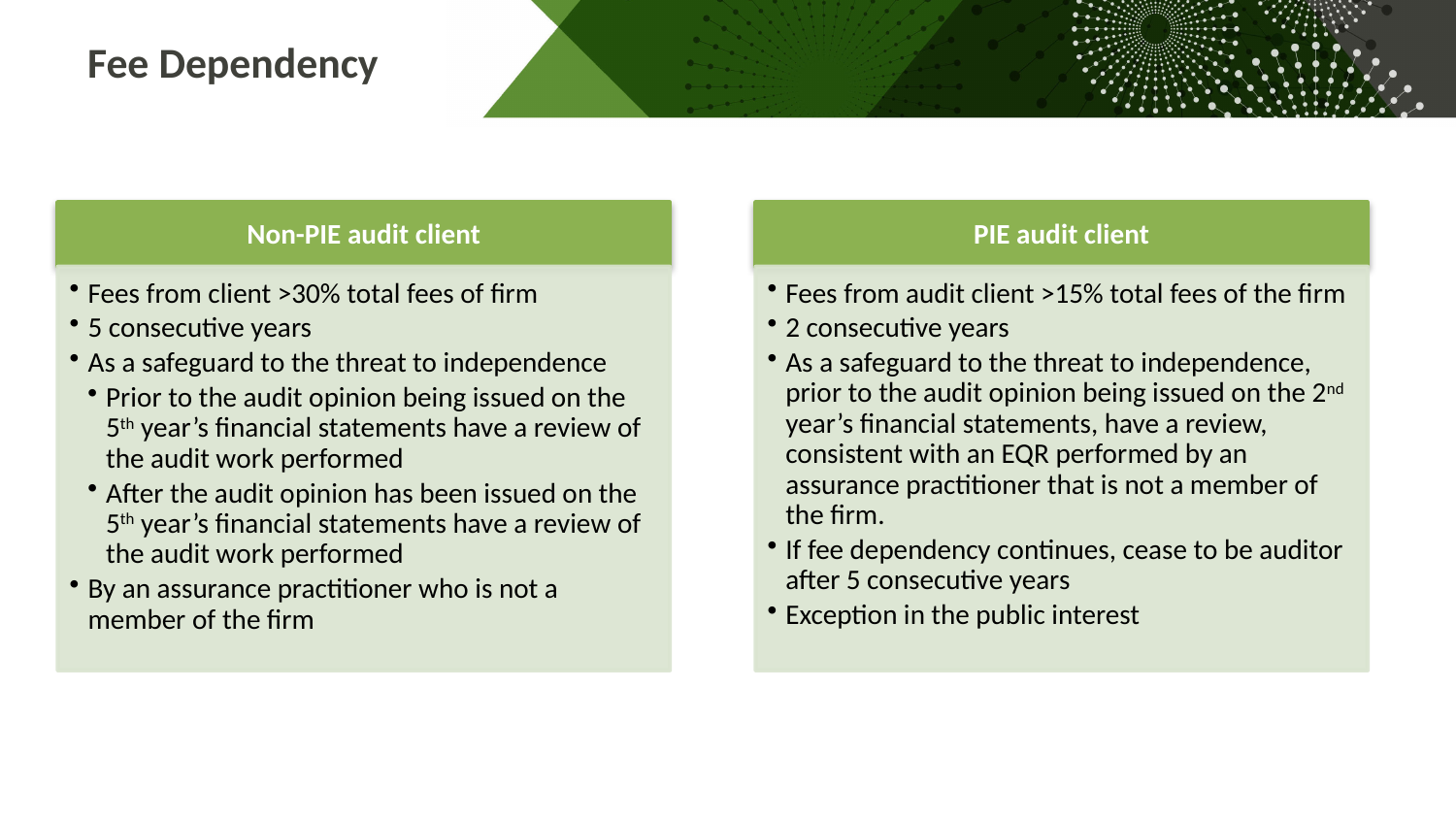

# Fee Dependency
Non-PIE audit client
Fees from client >30% total fees of firm
5 consecutive years
As a safeguard to the threat to independence
Prior to the audit opinion being issued on the 5th year’s financial statements have a review of the audit work performed
After the audit opinion has been issued on the 5th year’s financial statements have a review of the audit work performed
By an assurance practitioner who is not a member of the firm
PIE audit client
Fees from audit client >15% total fees of the firm
2 consecutive years
As a safeguard to the threat to independence, prior to the audit opinion being issued on the 2nd year’s financial statements, have a review, consistent with an EQR performed by an assurance practitioner that is not a member of the firm.
If fee dependency continues, cease to be auditor after 5 consecutive years
Exception in the public interest